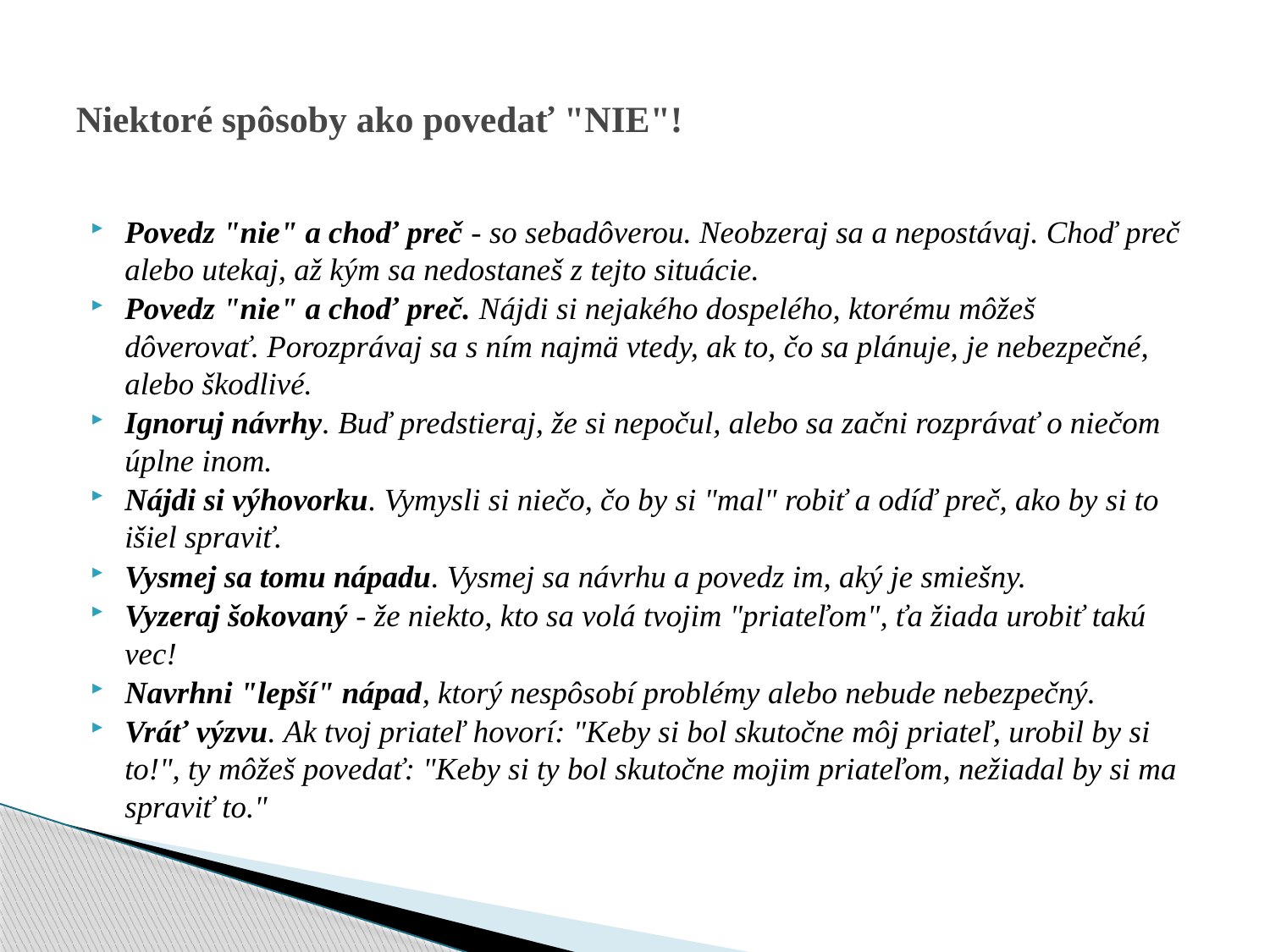

# Niektoré spôsoby ako povedať "NIE"!
Povedz "nie" a choď preč - so sebadôverou. Neobzeraj sa a nepostávaj. Choď preč alebo utekaj, až kým sa nedostaneš z tejto situácie.
Povedz "nie" a choď preč. Nájdi si nejakého dospelého, ktorému môžeš dôverovať. Porozprávaj sa s ním najmä vtedy, ak to, čo sa plánuje, je nebezpečné, alebo škodlivé.
Ignoruj návrhy. Buď predstieraj, že si nepočul, alebo sa začni rozprávať o niečom úplne inom.
Nájdi si výhovorku. Vymysli si niečo, čo by si "mal" robiť a odíď preč, ako by si to išiel spraviť.
Vysmej sa tomu nápadu. Vysmej sa návrhu a povedz im, aký je smiešny.
Vyzeraj šokovaný - že niekto, kto sa volá tvojim "priateľom", ťa žiada urobiť takú vec!
Navrhni "lepší" nápad, ktorý nespôsobí problémy alebo nebude nebezpečný.
Vráť výzvu. Ak tvoj priateľ hovorí: "Keby si bol skutočne môj priateľ, urobil by si to!", ty môžeš povedať: "Keby si ty bol skutočne mojim priateľom, nežiadal by si ma spraviť to."